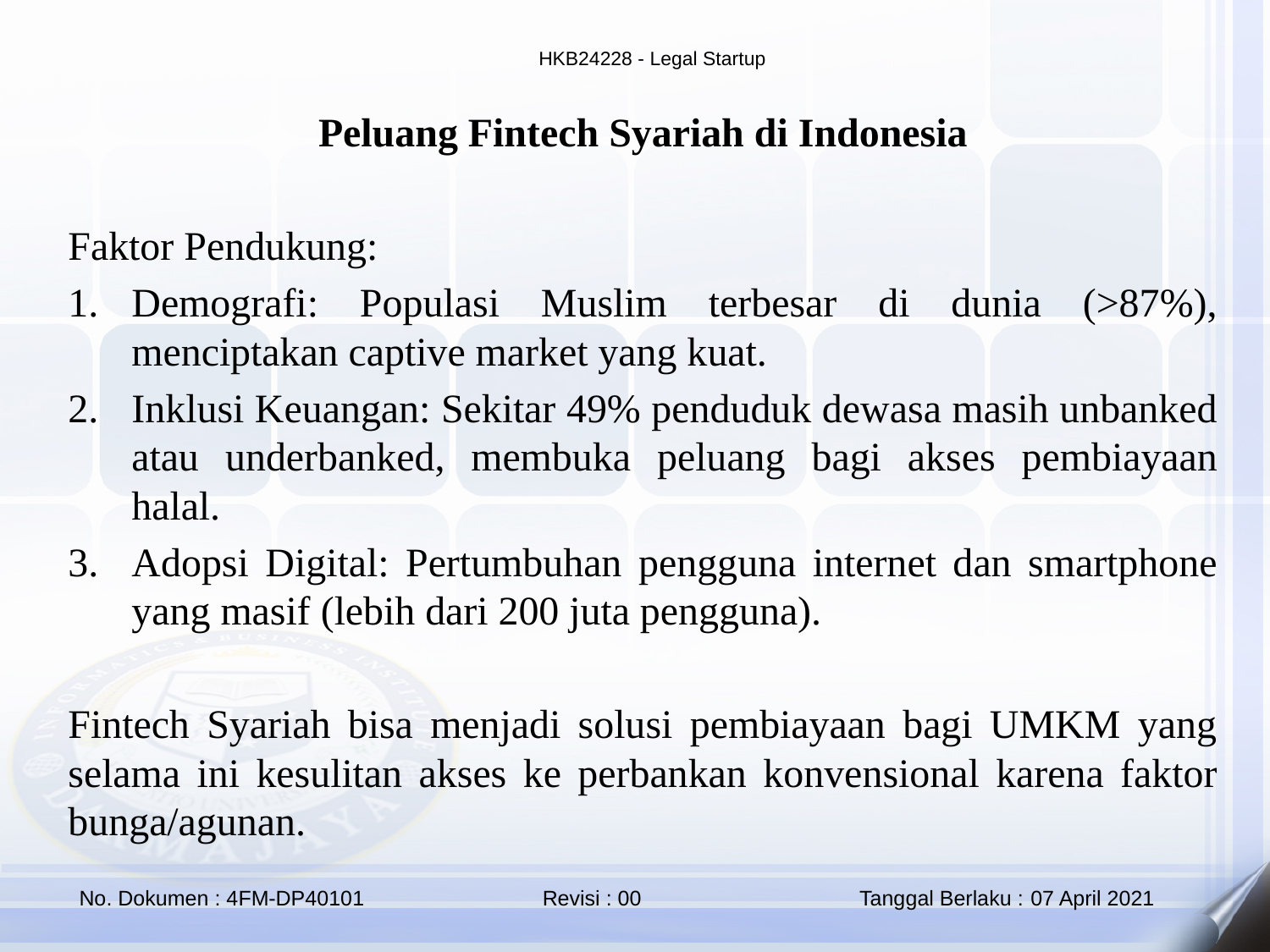

Peluang Fintech Syariah di Indonesia

Faktor Pendukung:
Demografi: Populasi Muslim terbesar di dunia (>87%), menciptakan captive market yang kuat.
Inklusi Keuangan: Sekitar 49% penduduk dewasa masih unbanked atau underbanked, membuka peluang bagi akses pembiayaan halal.
Adopsi Digital: Pertumbuhan pengguna internet dan smartphone yang masif (lebih dari 200 juta pengguna).

Fintech Syariah bisa menjadi solusi pembiayaan bagi UMKM yang selama ini kesulitan akses ke perbankan konvensional karena faktor bunga/agunan.